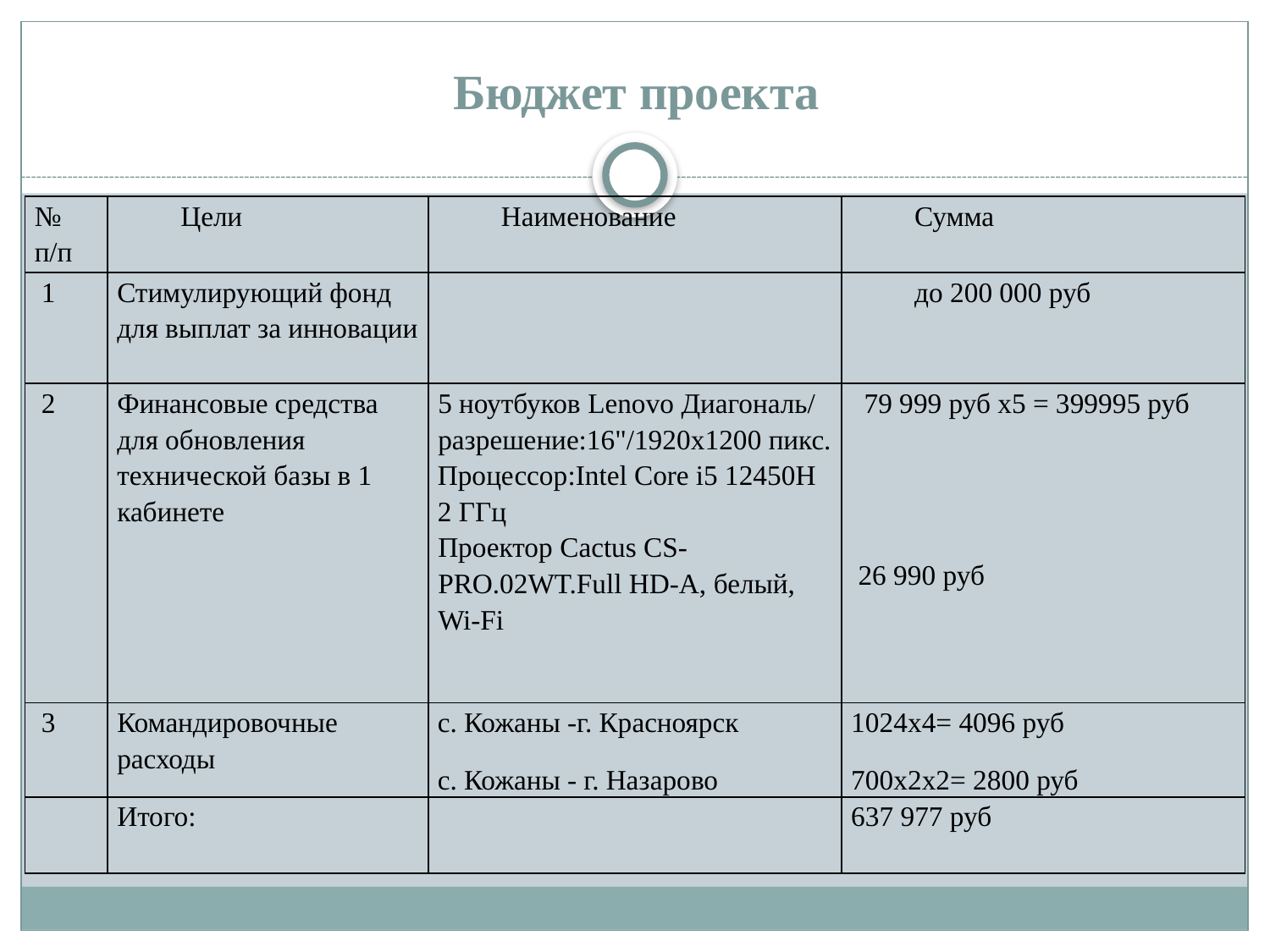

# Бюджет проекта
| № п/п | Цели | Наименование | Сумма |
| --- | --- | --- | --- |
| 1 | Стимулирующий фонд для выплат за инновации |  | до 200 000 руб |
| 2 | Финансовые средства для обновления технической базы в 1 кабинете | 5 ноутбуков Lenovo Диагональ/ разрешение:16"/1920x1200 пикс. Процессор:Intel Core i5 12450H 2 ГГц Проектор Cactus CS-PRO.02WT.Full HD-A, белый, Wi-Fi | 79 999 руб х5 = 399995 руб      26 990 руб |
| 3 | Командировочные расходы | с. Кожаны -г. Красноярск с. Кожаны - г. Назарово | 1024х4= 4096 руб 700х2х2= 2800 руб |
|  | Итого: |  | 637 977 руб |